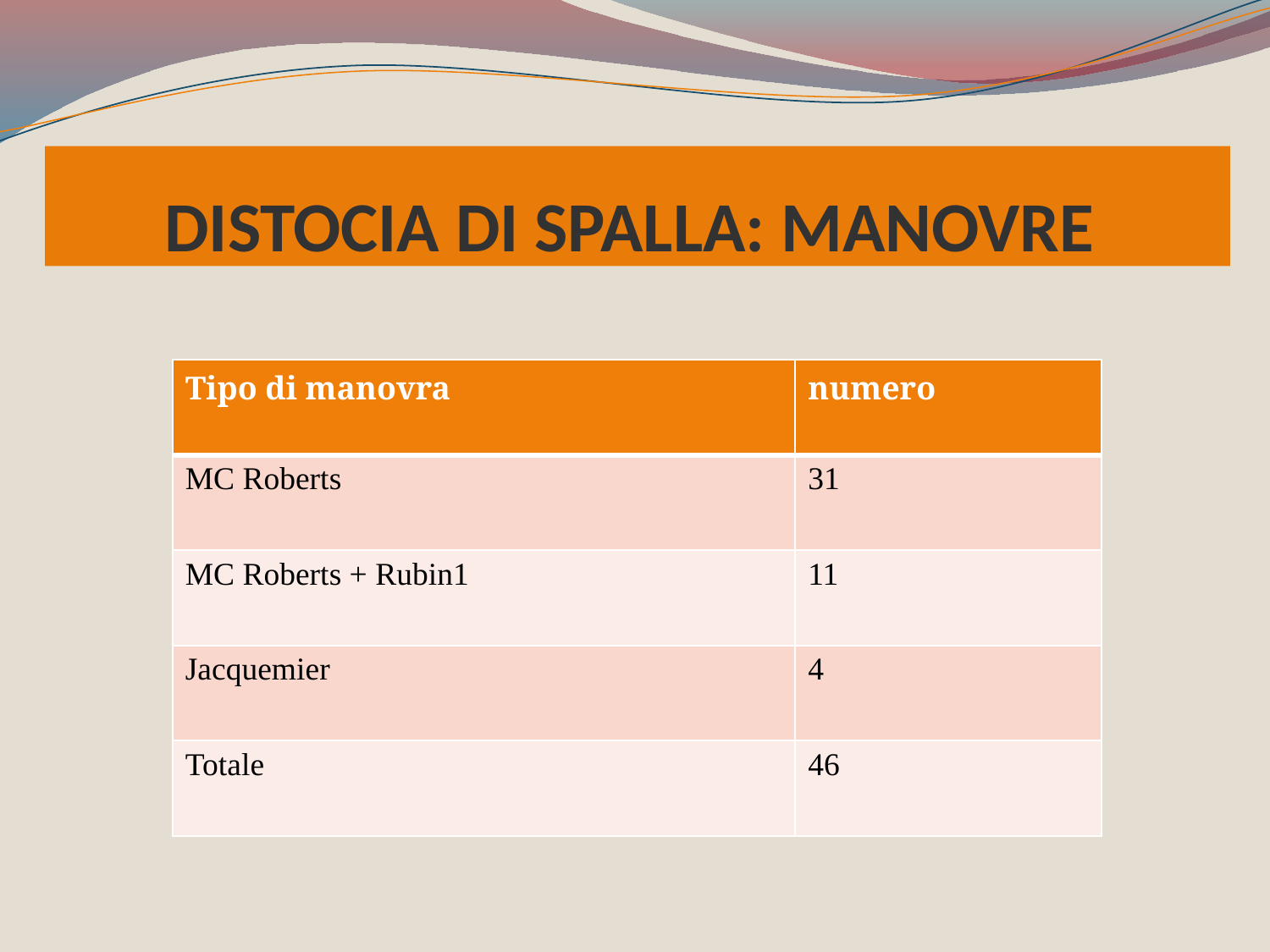

DISTOCIA DI SPALLA: MANOVRE
| Tipo di manovra | numero |
| --- | --- |
| MC Roberts | 31 |
| MC Roberts + Rubin1 | 11 |
| Jacquemier | 4 |
| Totale | 46 |